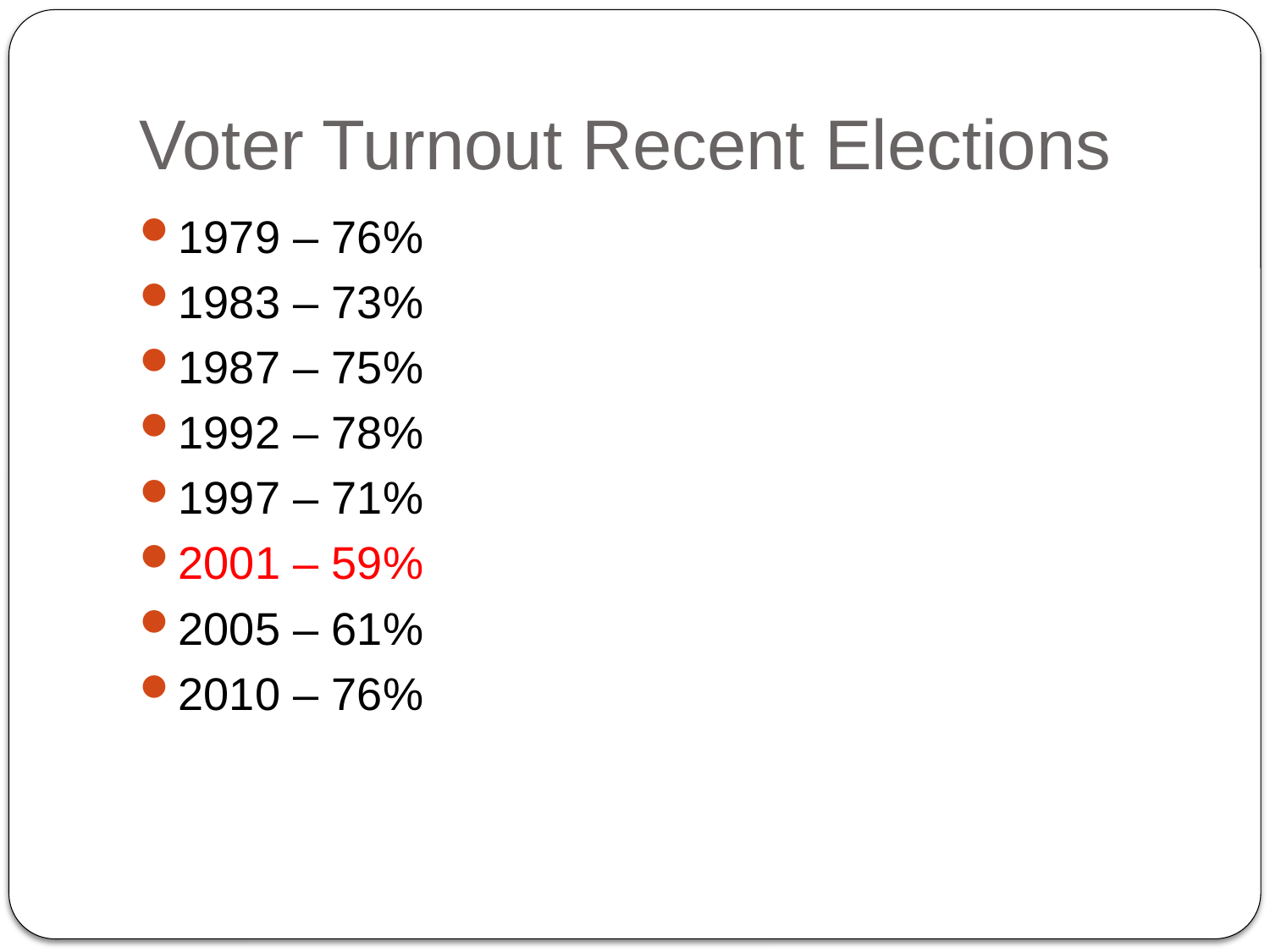

# Voter Turnout Recent Elections
1979 – 76%
1983 – 73%
1987 – 75%
1992 – 78%
1997 – 71%
2001 – 59%
2005 – 61%
2010 – 76%